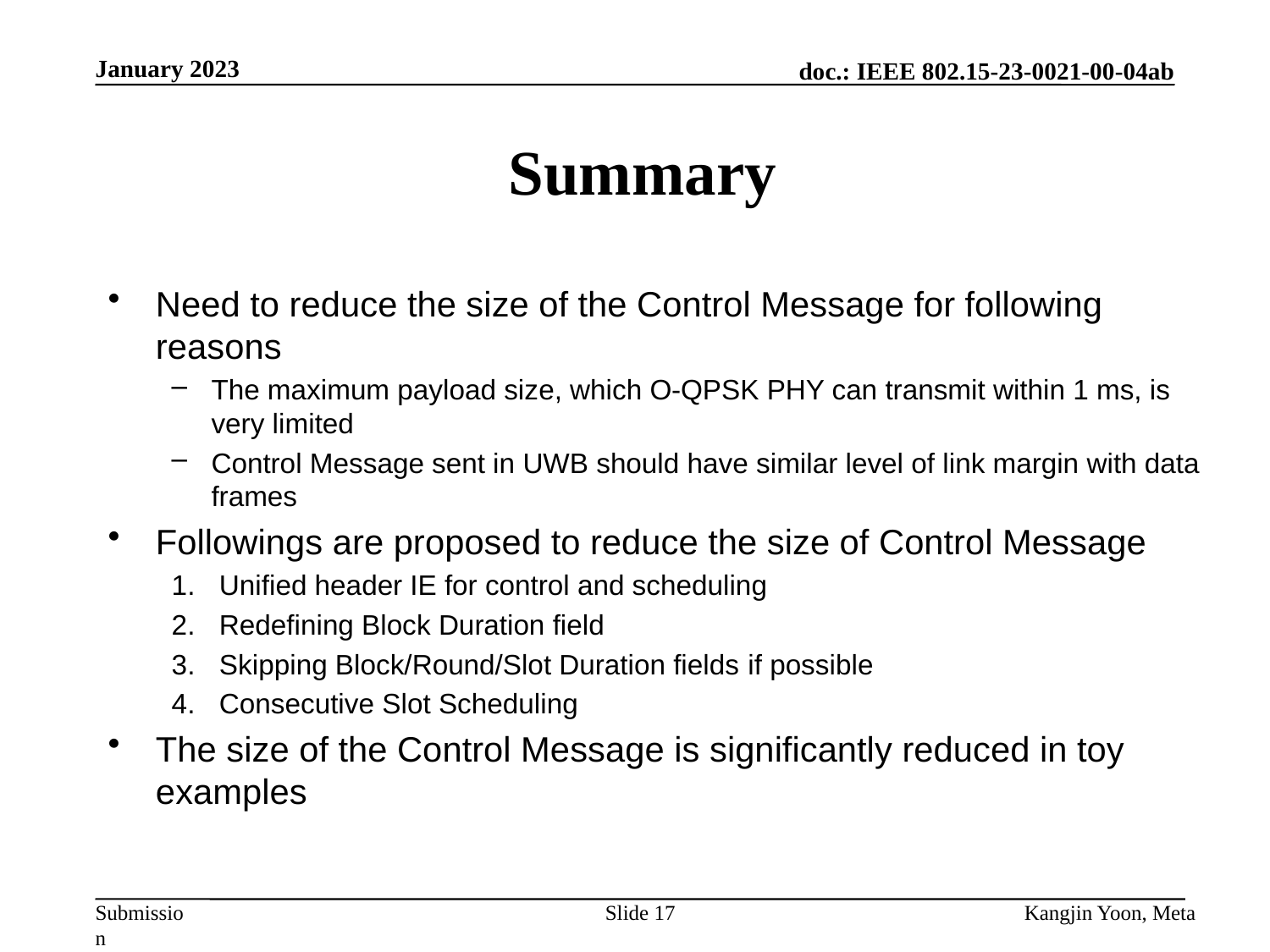

January 2023
# Summary
Need to reduce the size of the Control Message for following reasons
The maximum payload size, which O-QPSK PHY can transmit within 1 ms, is very limited
Control Message sent in UWB should have similar level of link margin with data frames
Followings are proposed to reduce the size of Control Message
Unified header IE for control and scheduling
Redefining Block Duration field
Skipping Block/Round/Slot Duration fields if possible
Consecutive Slot Scheduling
The size of the Control Message is significantly reduced in toy examples

Slide 17
Kangjin Yoon, Meta